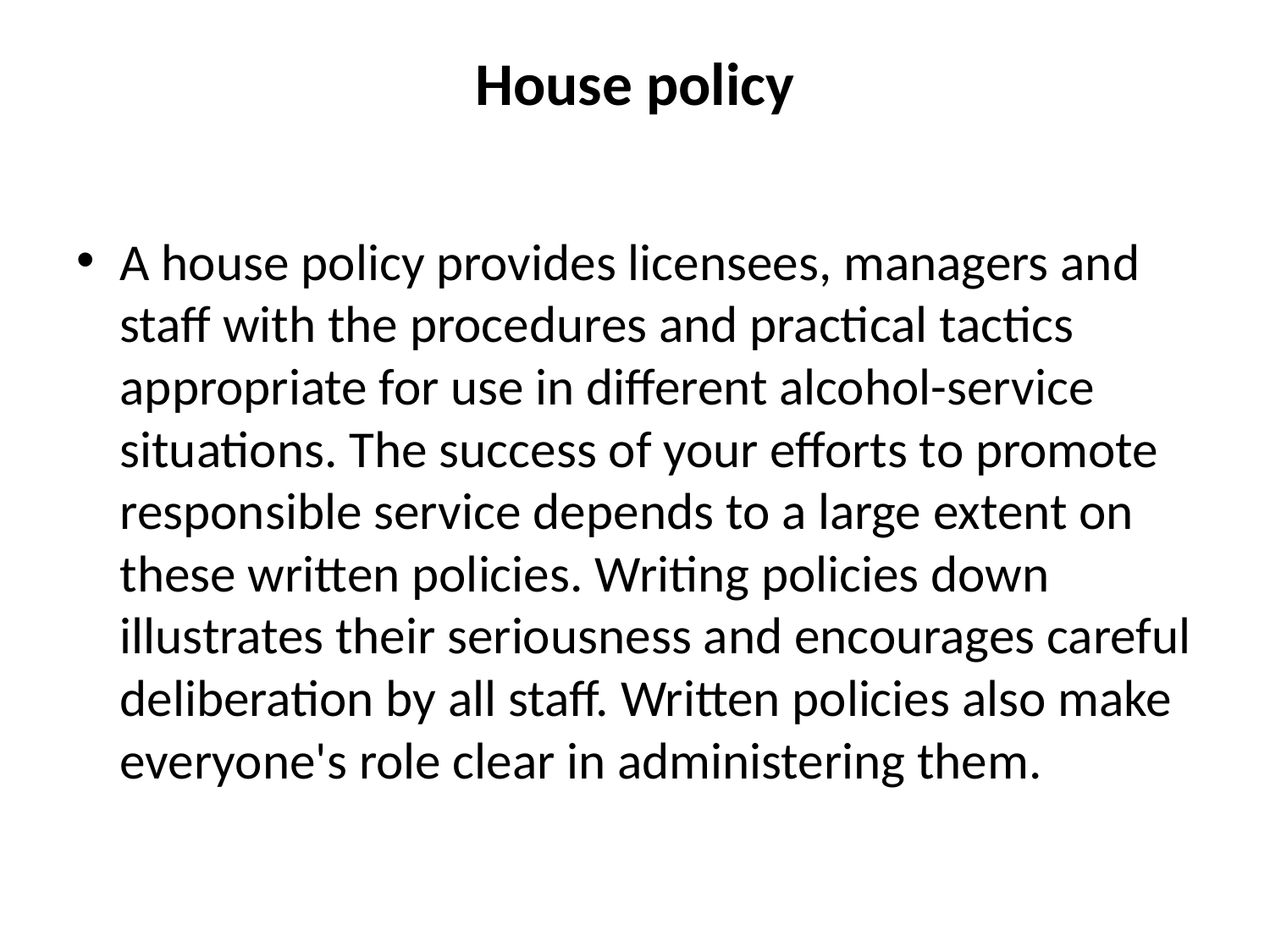

# House policy
A house policy provides licensees, managers and staff with the procedures and practical tactics appropriate for use in different alcohol-service situations. The success of your efforts to promote responsible service depends to a large extent on these written policies. Writing policies down illustrates their seriousness and encourages careful deliberation by all staff. Written policies also make everyone's role clear in administering them.